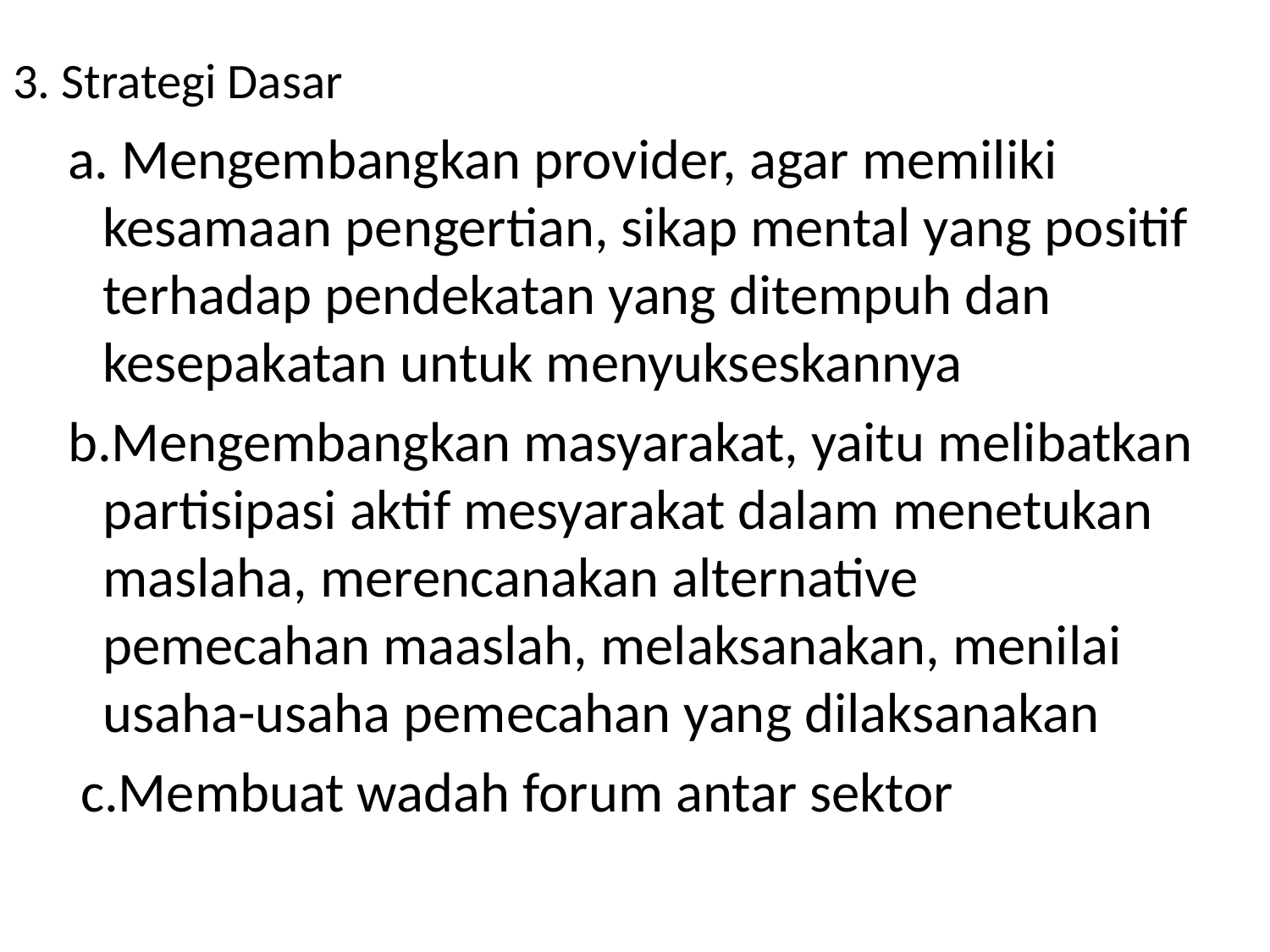

# 3. Strategi Dasar
 a. Mengembangkan provider, agar memiliki kesamaan pengertian, sikap mental yang positif terhadap pendekatan yang ditempuh dan kesepakatan untuk menyukseskannya
 b.Mengembangkan masyarakat, yaitu melibatkan partisipasi aktif mesyarakat dalam menetukan maslaha, merencanakan alternative pemecahan maaslah, melaksanakan, menilai usaha-usaha pemecahan yang dilaksanakan
  c.Membuat wadah forum antar sektor